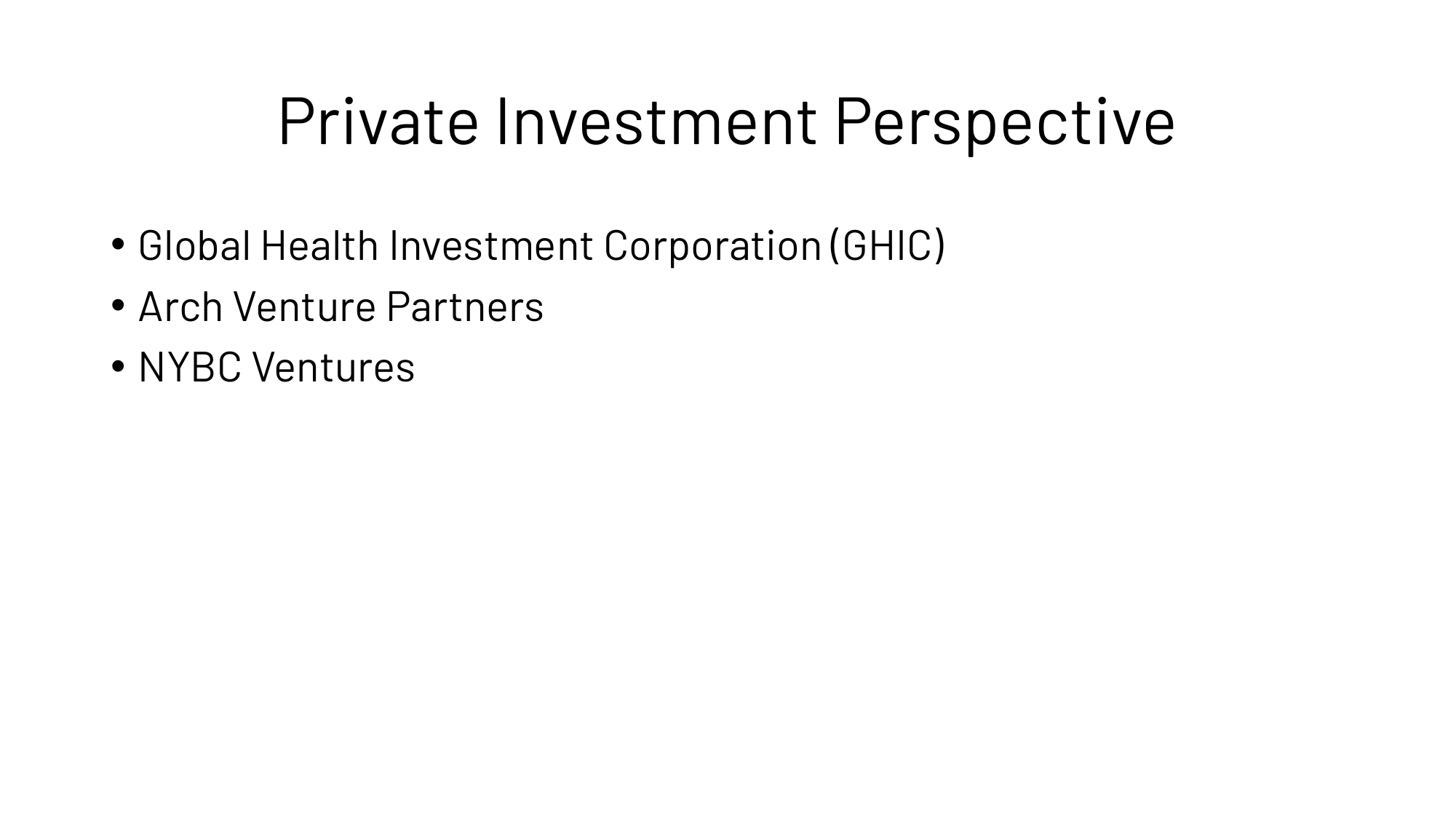

# Private Investment Perspective
Global Health Investment Corporation (GHIC)
Arch Venture Partners
NYBC Ventures